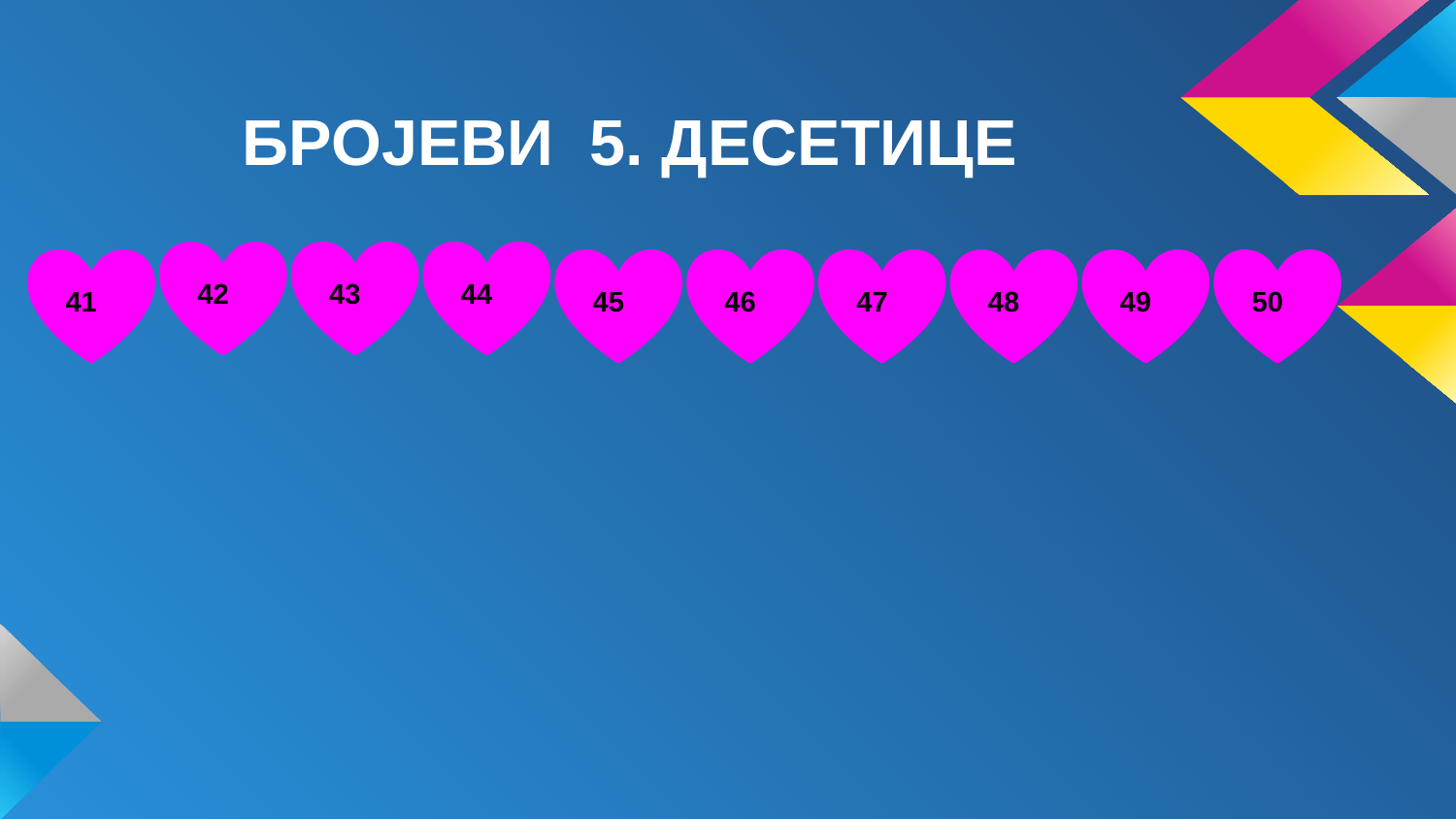

БРОЈЕВИ  5. ДЕСЕТИЦЕ
42
43
44
41
45
46
47
48
49
50